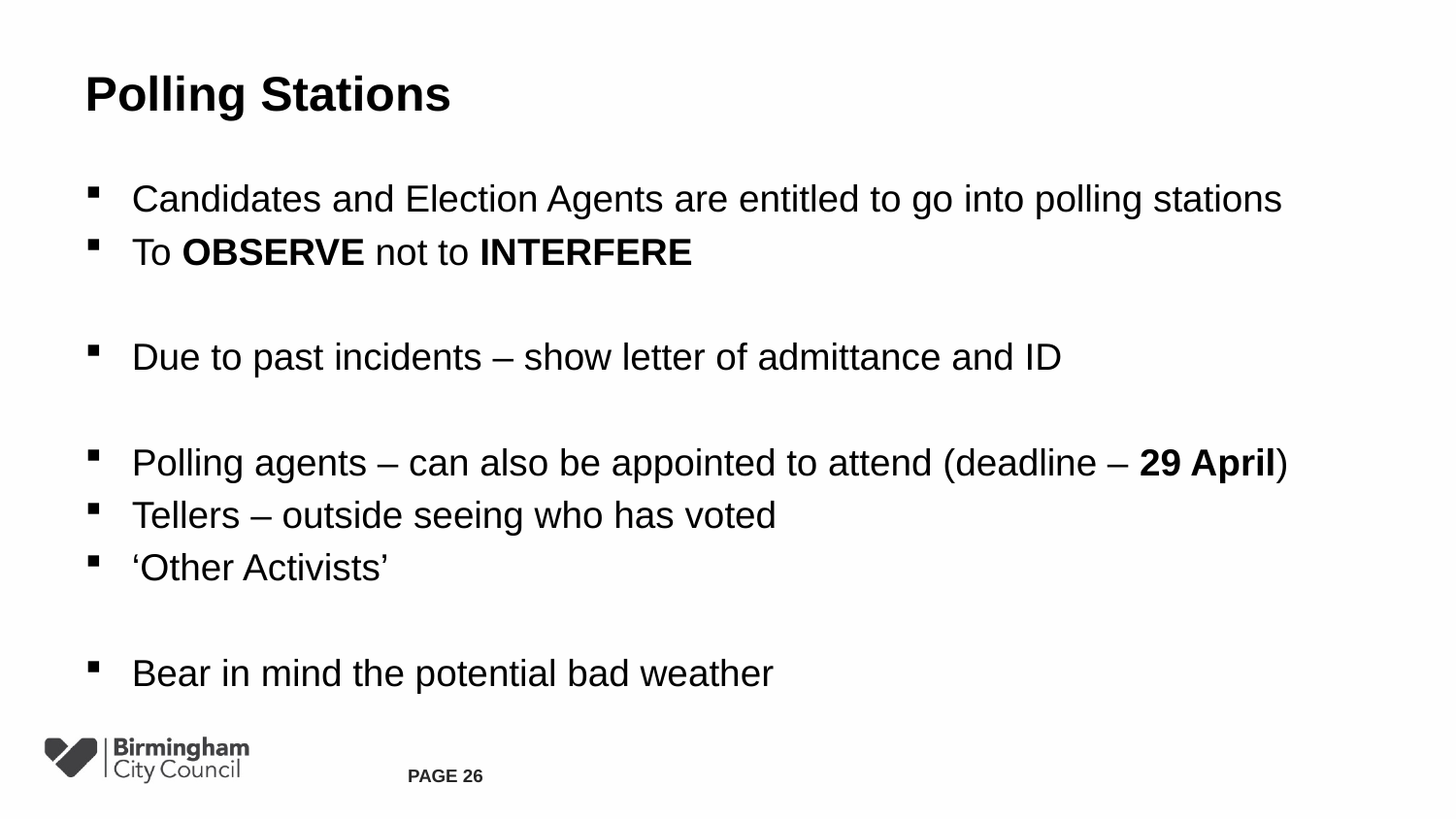

# Polling Stations
Candidates and Election Agents are entitled to go into polling stations
To OBSERVE not to INTERFERE

Due to past incidents – show letter of admittance and ID

Polling agents – can also be appointed to attend (deadline – 29 April)
Tellers – outside seeing who has voted
‘Other Activists’

Bear in mind the potential bad weather